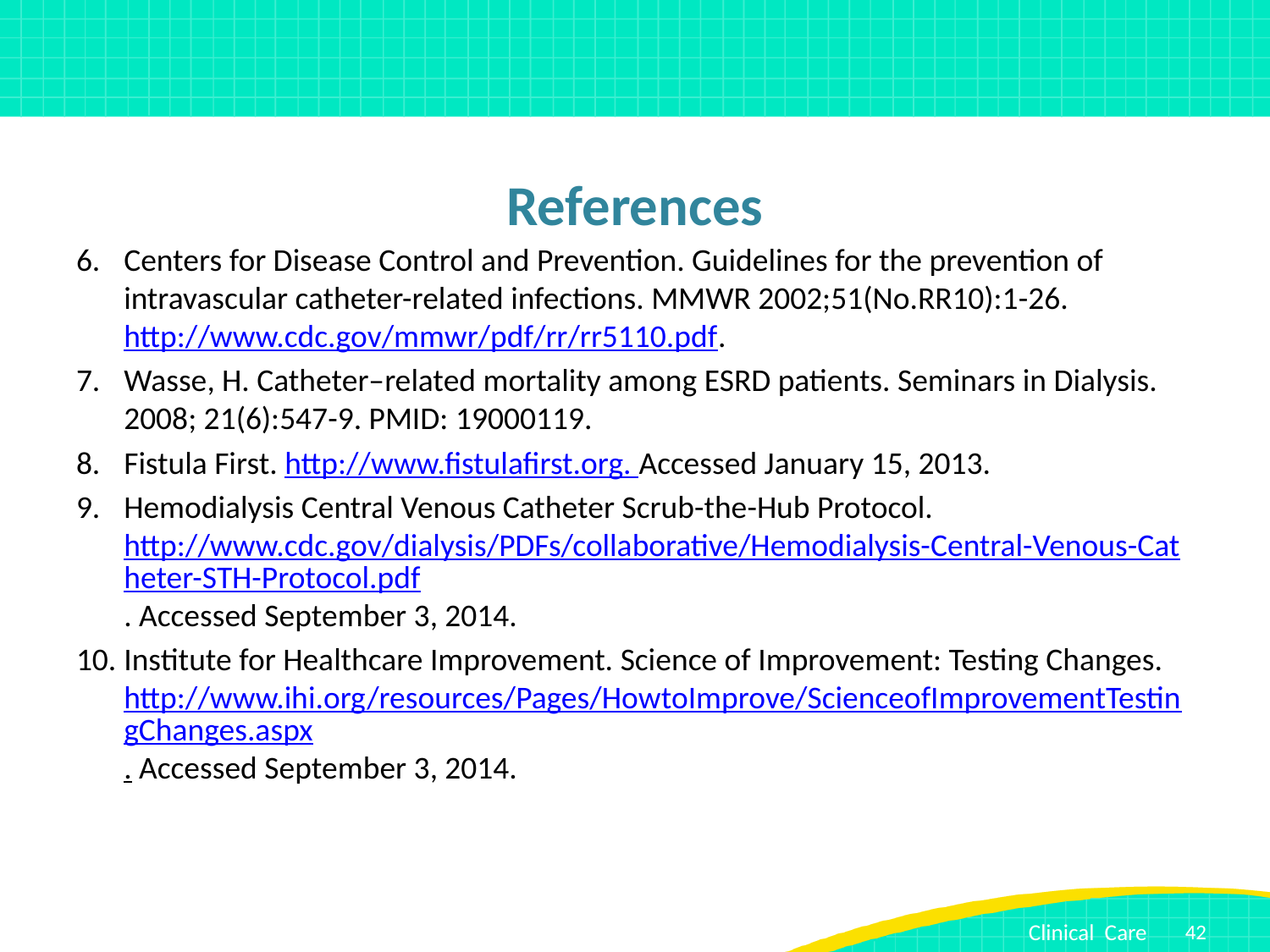

# References
Centers for Disease Control and Prevention. Guidelines for the prevention of intravascular catheter-related infections. MMWR 2002;51(No.RR10):1-26. http://www.cdc.gov/mmwr/pdf/rr/rr5110.pdf.
Wasse, H. Catheter–related mortality among ESRD patients. Seminars in Dialysis. 2008; 21(6):547-9. PMID: 19000119.
Fistula First. http://www.fistulafirst.org. Accessed January 15, 2013.
Hemodialysis Central Venous Catheter Scrub-the-Hub Protocol. http://www.cdc.gov/dialysis/PDFs/collaborative/Hemodialysis-Central-Venous-Catheter-STH-Protocol.pdf. Accessed September 3, 2014.
Institute for Healthcare Improvement. Science of Improvement: Testing Changes. http://www.ihi.org/resources/Pages/HowtoImprove/ScienceofImprovementTestingChanges.aspx. Accessed September 3, 2014.

42